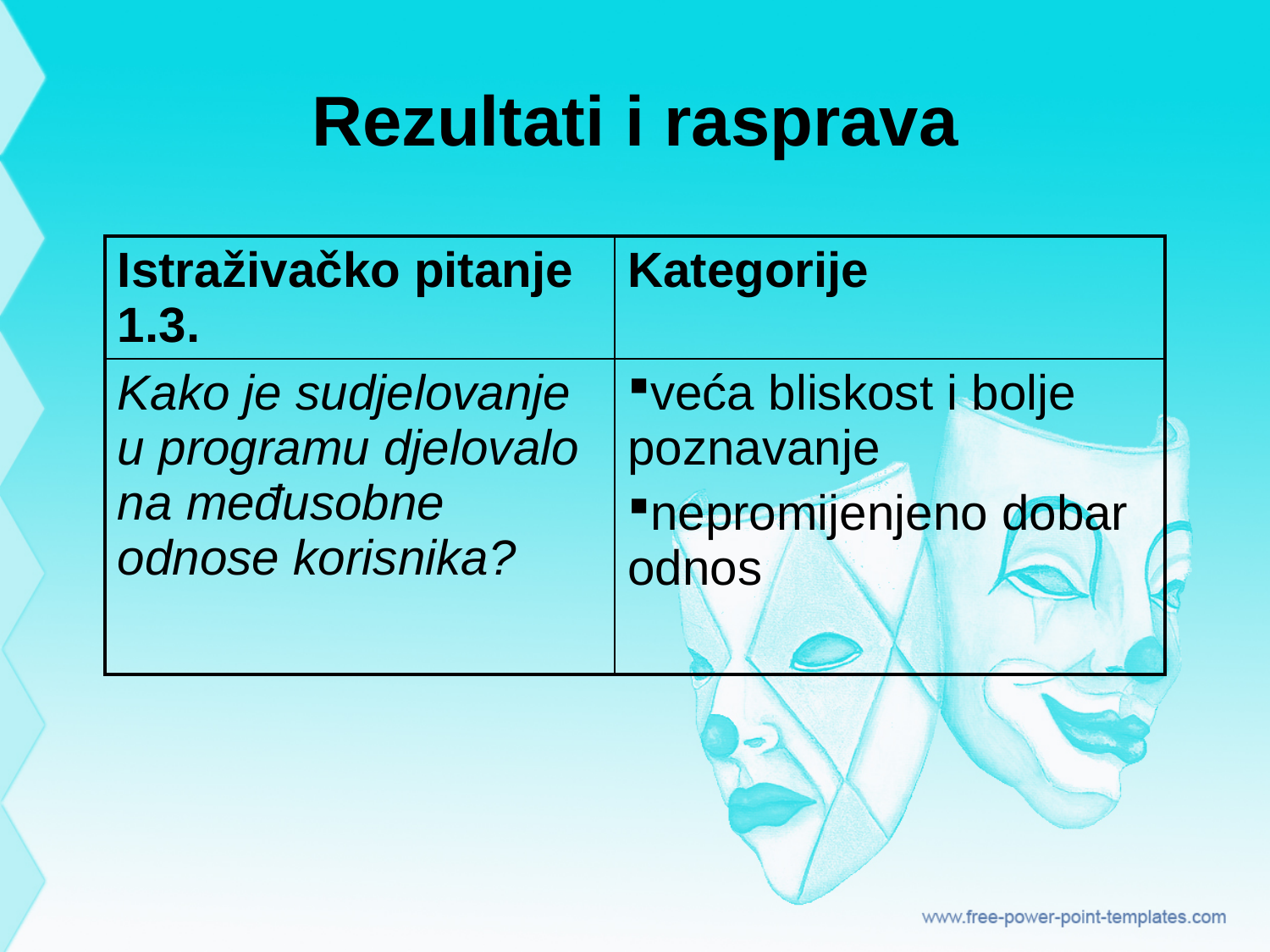

# Rezultati i rasprava

| Istraživačko pitanje 1.3. | Kategorije |
| --- | --- |
| Kako je sudjelovanje u programu djelovalo na međusobne odnose korisnika? | veća bliskost i bolje poznavanje nepromijenjeno dobar odnos |